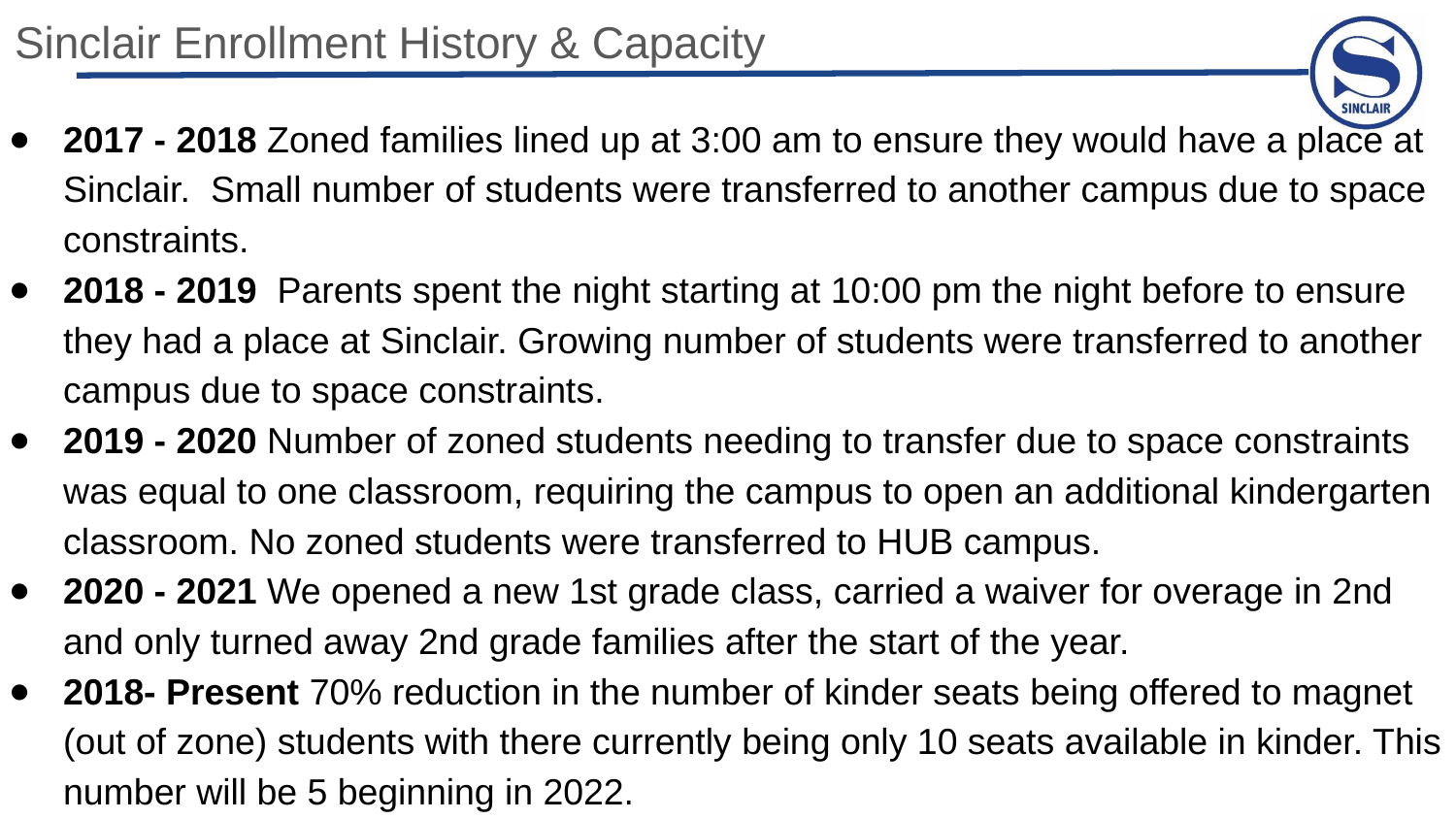

# Sinclair Enrollment History & Capacity
2017 - 2018 Zoned families lined up at 3:00 am to ensure they would have a place at Sinclair.  Small number of students were transferred to another campus due to space constraints.
2018 - 2019  Parents spent the night starting at 10:00 pm the night before to ensure they had a place at Sinclair. Growing number of students were transferred to another campus due to space constraints.
2019 - 2020 Number of zoned students needing to transfer due to space constraints was equal to one classroom, requiring the campus to open an additional kindergarten classroom. No zoned students were transferred to HUB campus.
2020 - 2021 We opened a new 1st grade class, carried a waiver for overage in 2nd and only turned away 2nd grade families after the start of the year.
2018- Present 70% reduction in the number of kinder seats being offered to magnet (out of zone) students with there currently being only 10 seats available in kinder. This number will be 5 beginning in 2022.